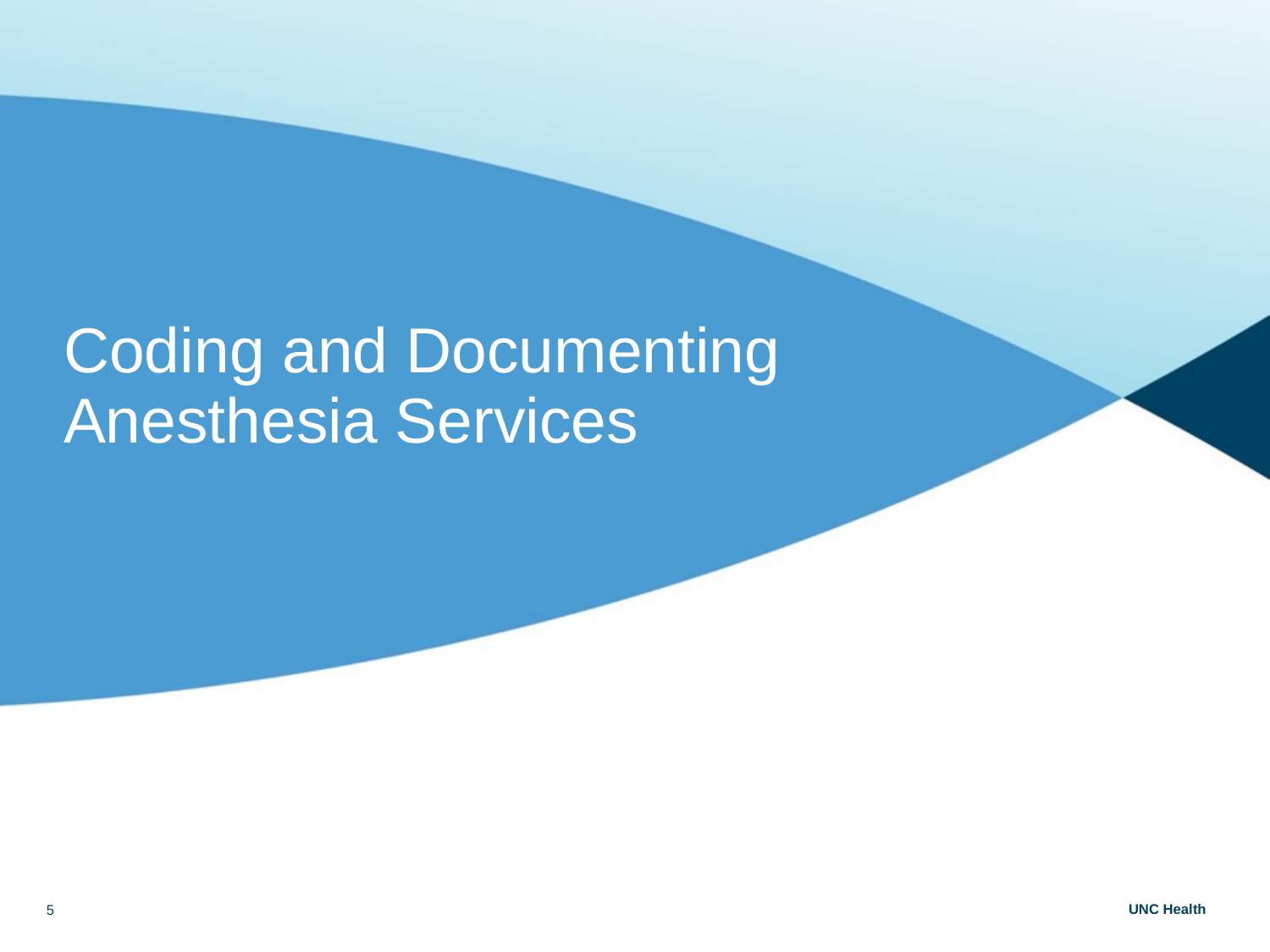

# Coding and Documenting Anesthesia Services
5